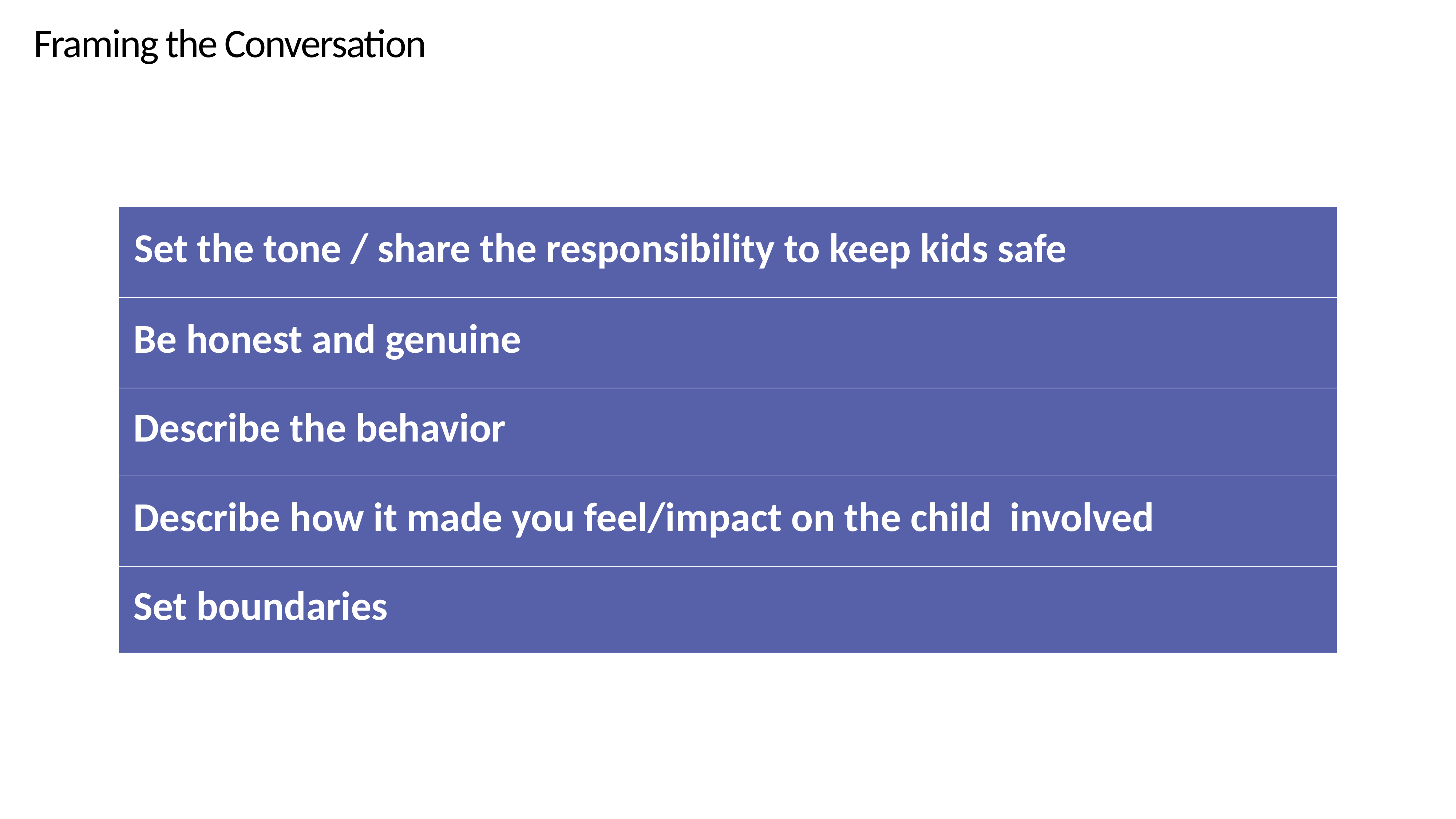

Framing the Conversation
| Set the tone / share the responsibility to keep kids safe |
| --- |
| Be honest and genuine |
| Describe the behavior |
| Describe how it made you feel/impact on the child involved |
| Set boundaries |